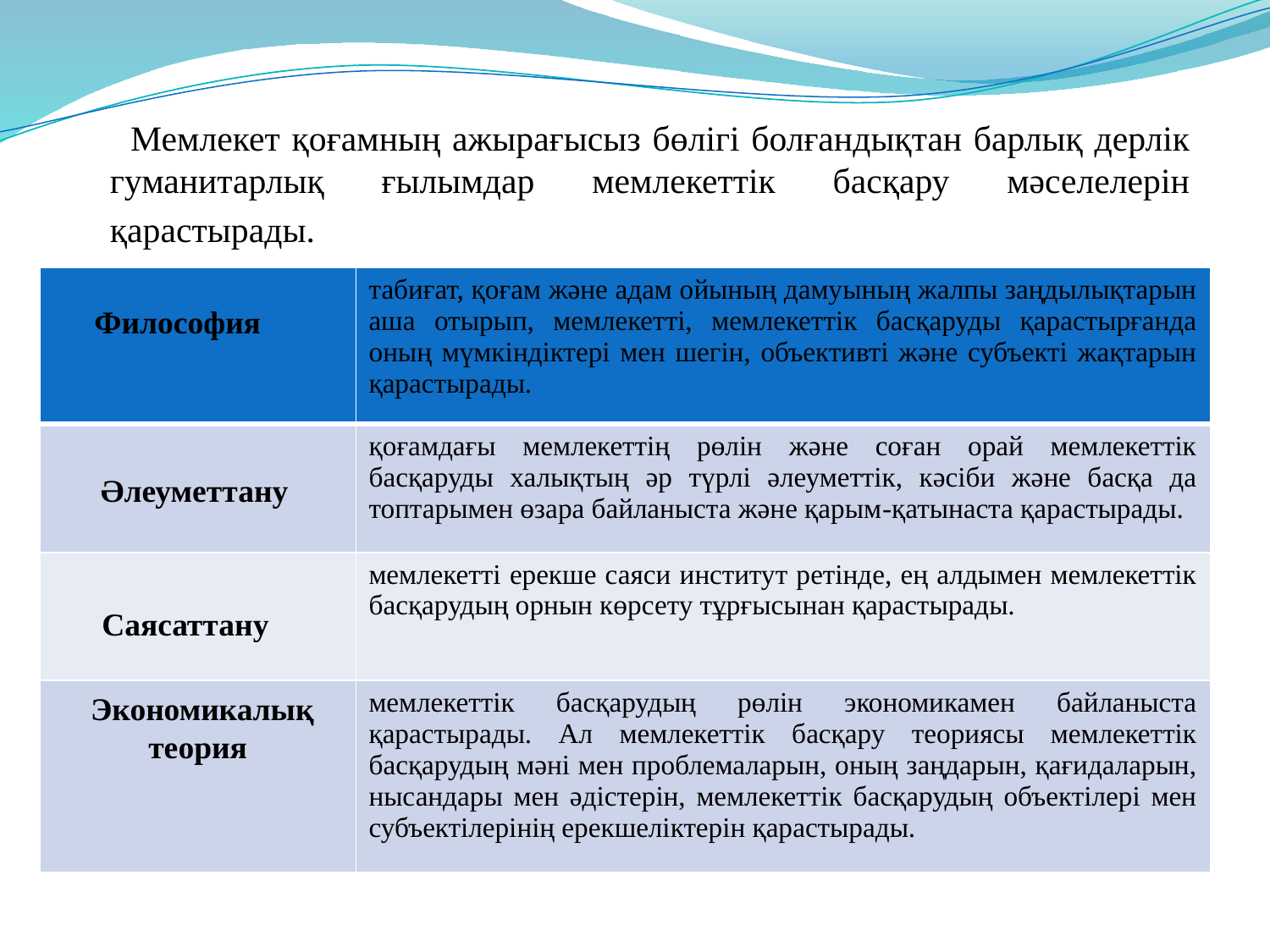

Мемлекет қоғамның ажырағысыз бөлігі болғандықтан барлық дерлік гуманитарлық ғылымдар мемлекеттік басқару мәселелерін қарастырады.

| Философия | табиғат, қоғам және адам ойының дамуының жалпы заңдылықтарын аша отырып, мемлекетті, мемлекеттік басқаруды қарастырғанда оның мүмкіндіктері мен шегін, объективті және субъекті жақтарын қарастырады. |
| --- | --- |
| Әлеуметтану | қоғамдағы мемлекеттің рөлін және соған орай мемлекеттік басқаруды халықтың әр түрлі әлеуметтік, кәсіби және басқа да топтарымен өзара байланыста және қарым-қатынаста қарастырады. |
| Саясаттану | мемлекетті ерекше саяси институт ретінде, ең алдымен мемлекеттік басқарудың орнын көрсету тұрғысынан қарастырады. |
| Экономикалық теория | мемлекеттік басқарудың рөлін экономикамен байланыста қарастырады. Ал мемлекеттік басқару теориясы мемлекеттік басқарудың мәні мен проблемаларын, оның заңдарын, қағидаларын, нысандары мен әдістерін, мемлекеттік басқарудың объектілері мен субъектілерінің ерекшеліктерін қарастырады. |